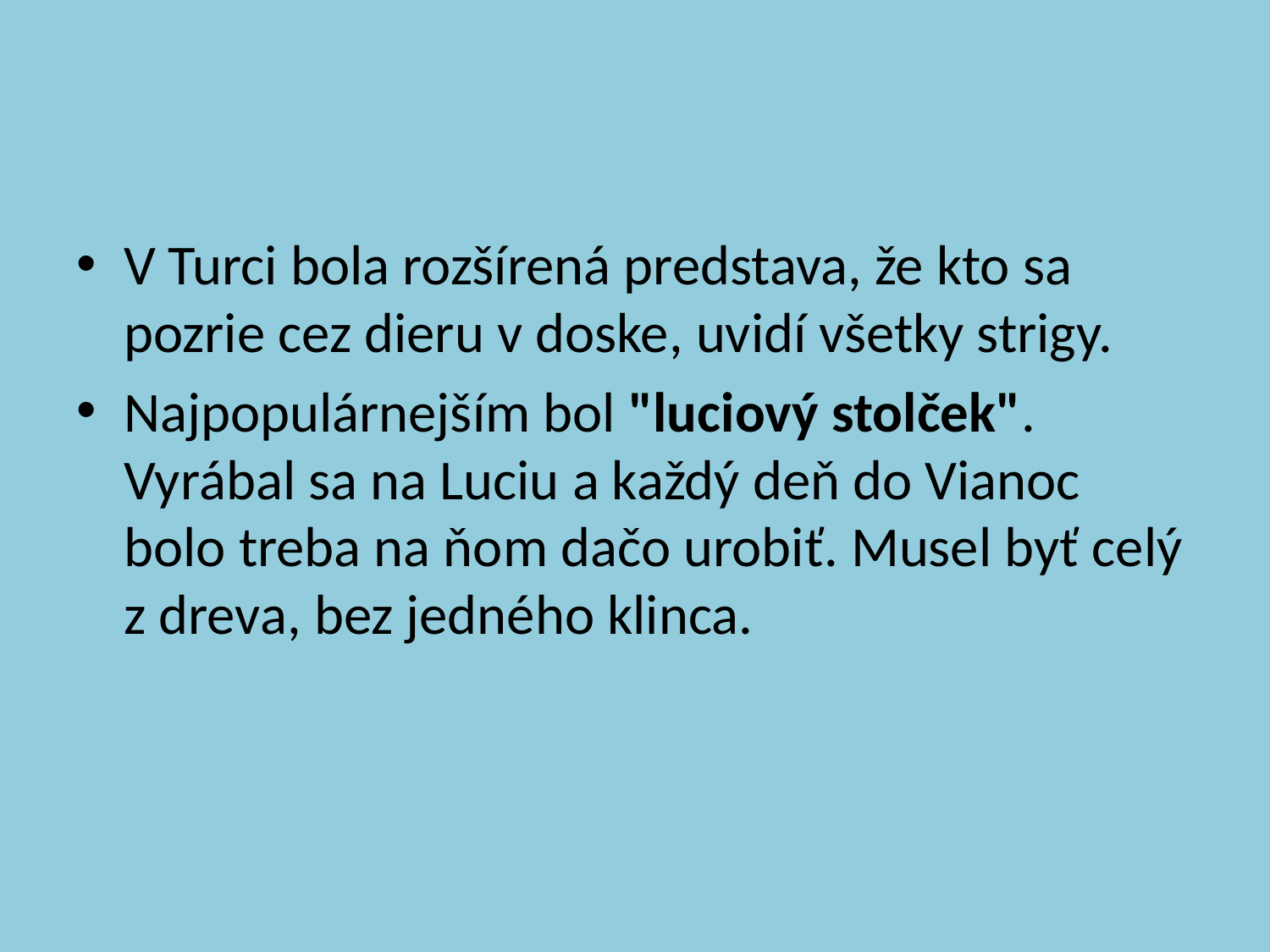

V Turci bola rozšírená predstava, že kto sa pozrie cez dieru v doske, uvidí všetky strigy.
Najpopulárnejším bol "luciový stolček". Vyrábal sa na Luciu a každý deň do Vianoc bolo treba na ňom dačo urobiť. Musel byť celý z dreva, bez jedného klinca.